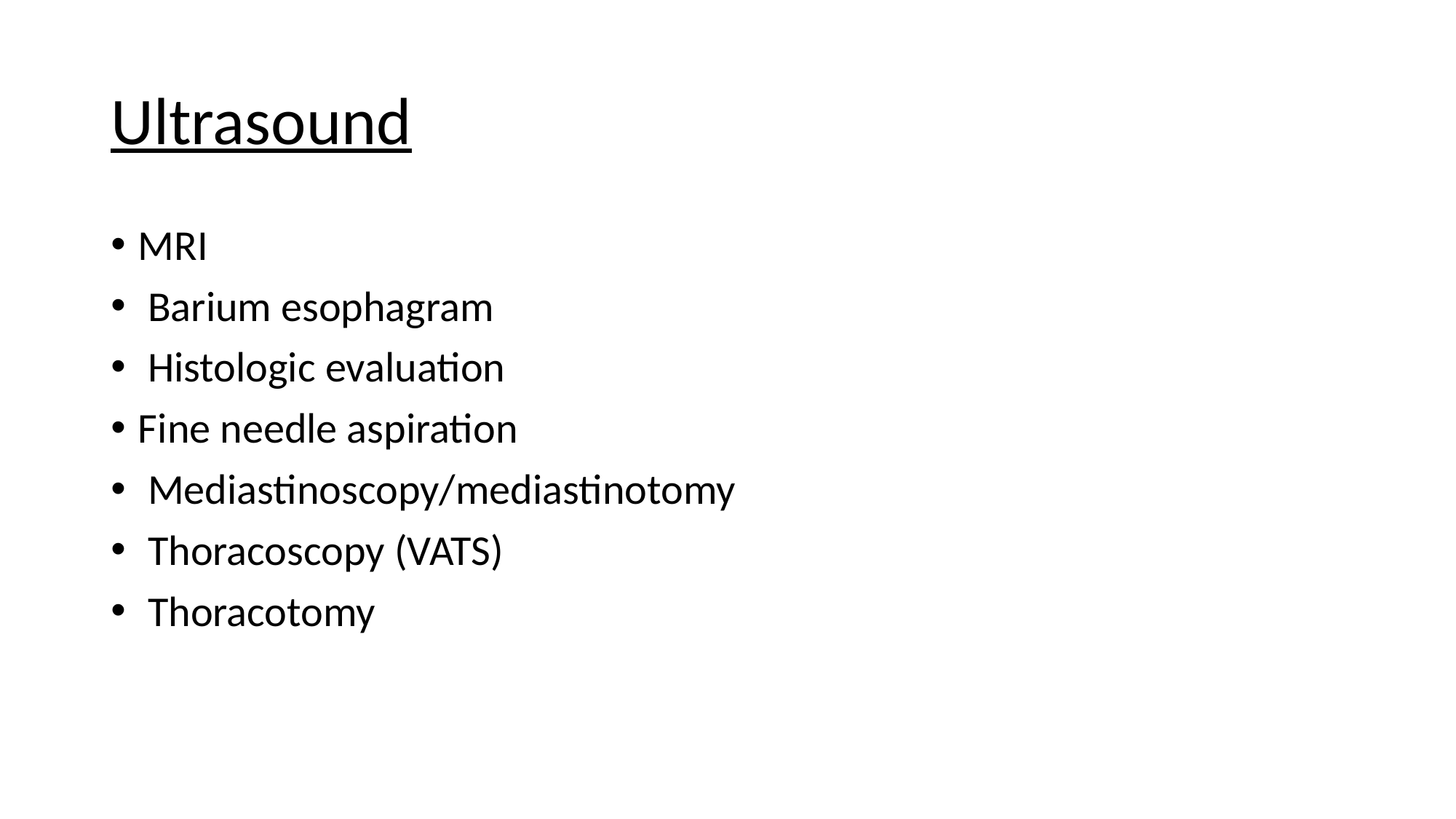

# Ultrasound
MRI
 Barium esophagram
 Histologic evaluation
Fine needle aspiration
 Mediastinoscopy/mediastinotomy
 Thoracoscopy (VATS)
 Thoracotomy